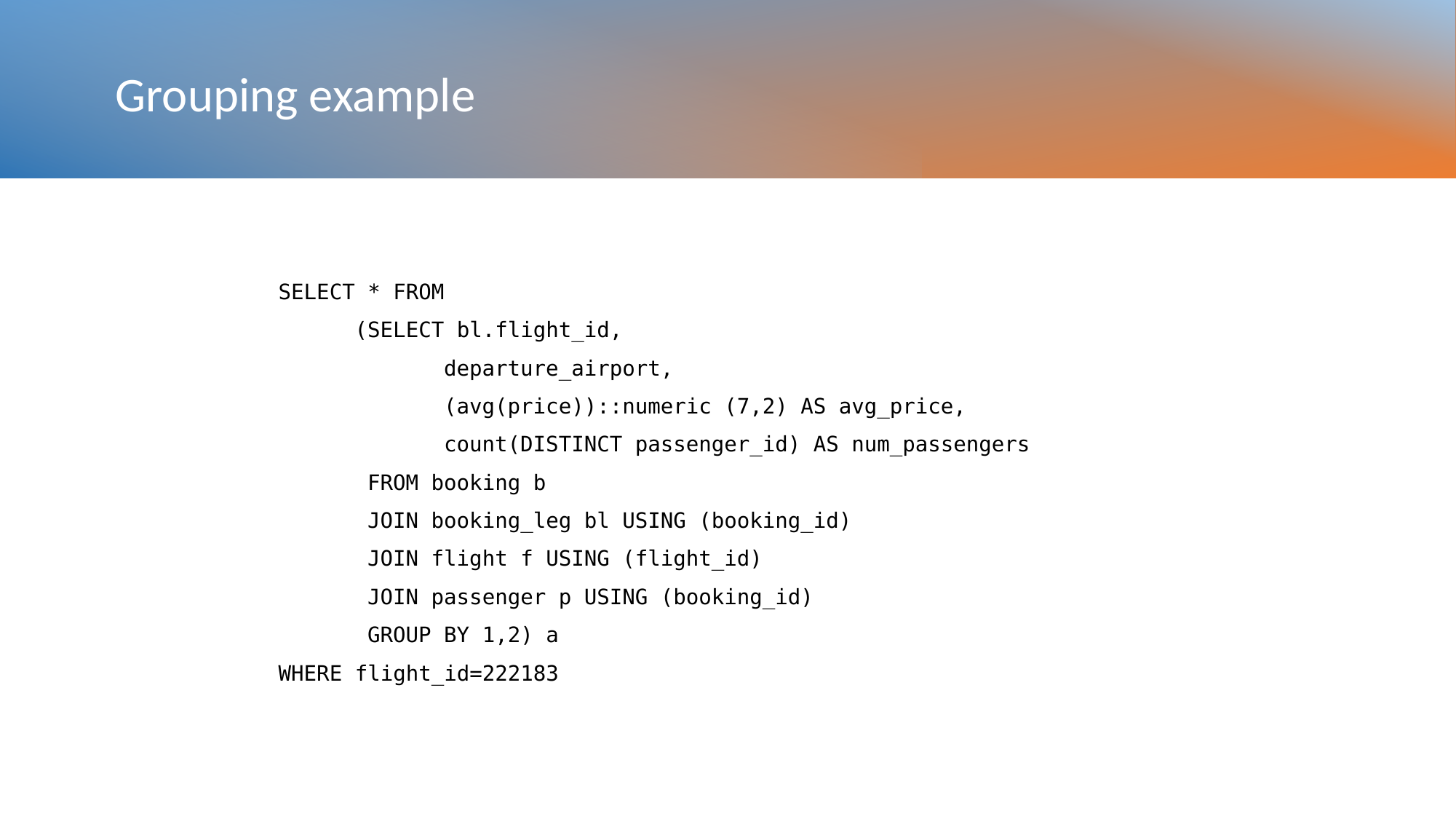

# Grouping example
SELECT * FROM
      (SELECT bl.flight_id,
             departure_airport,
             (avg(price))::numeric (7,2) AS avg_price,
             count(DISTINCT passenger_id) AS num_passengers
       FROM booking b
       JOIN booking_leg bl USING (booking_id)
       JOIN flight f USING (flight_id)
       JOIN passenger p USING (booking_id)
       GROUP BY 1,2) a
WHERE flight_id=222183